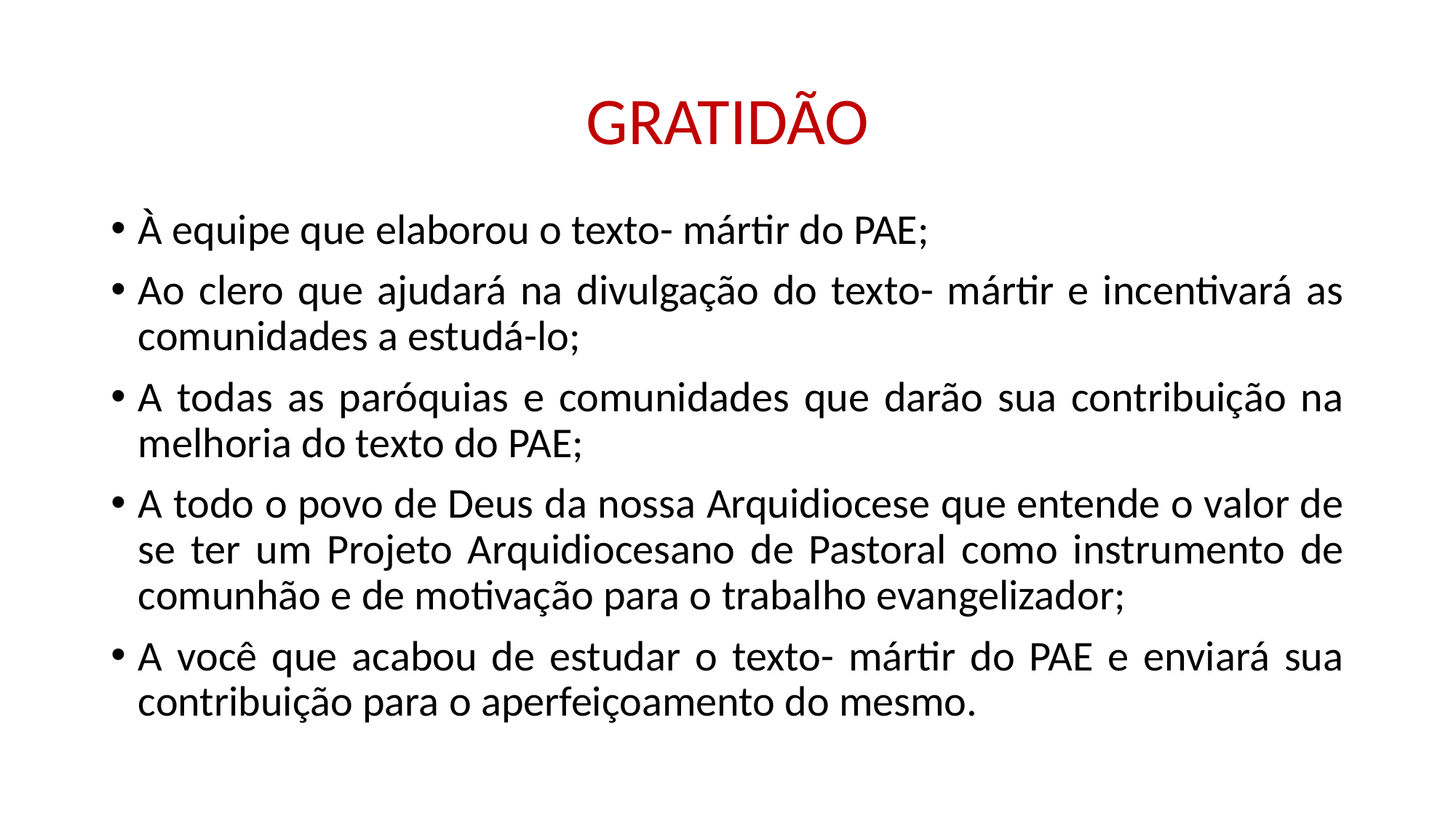

# GRATIDÃO
À equipe que elaborou o texto- mártir do PAE;
Ao clero que ajudará na divulgação do texto- mártir e incentivará as comunidades a estudá-lo;
A todas as paróquias e comunidades que darão sua contribuição na melhoria do texto do PAE;
A todo o povo de Deus da nossa Arquidiocese que entende o valor de se ter um Projeto Arquidiocesano de Pastoral como instrumento de comunhão e de motivação para o trabalho evangelizador;
A você que acabou de estudar o texto- mártir do PAE e enviará sua contribuição para o aperfeiçoamento do mesmo.